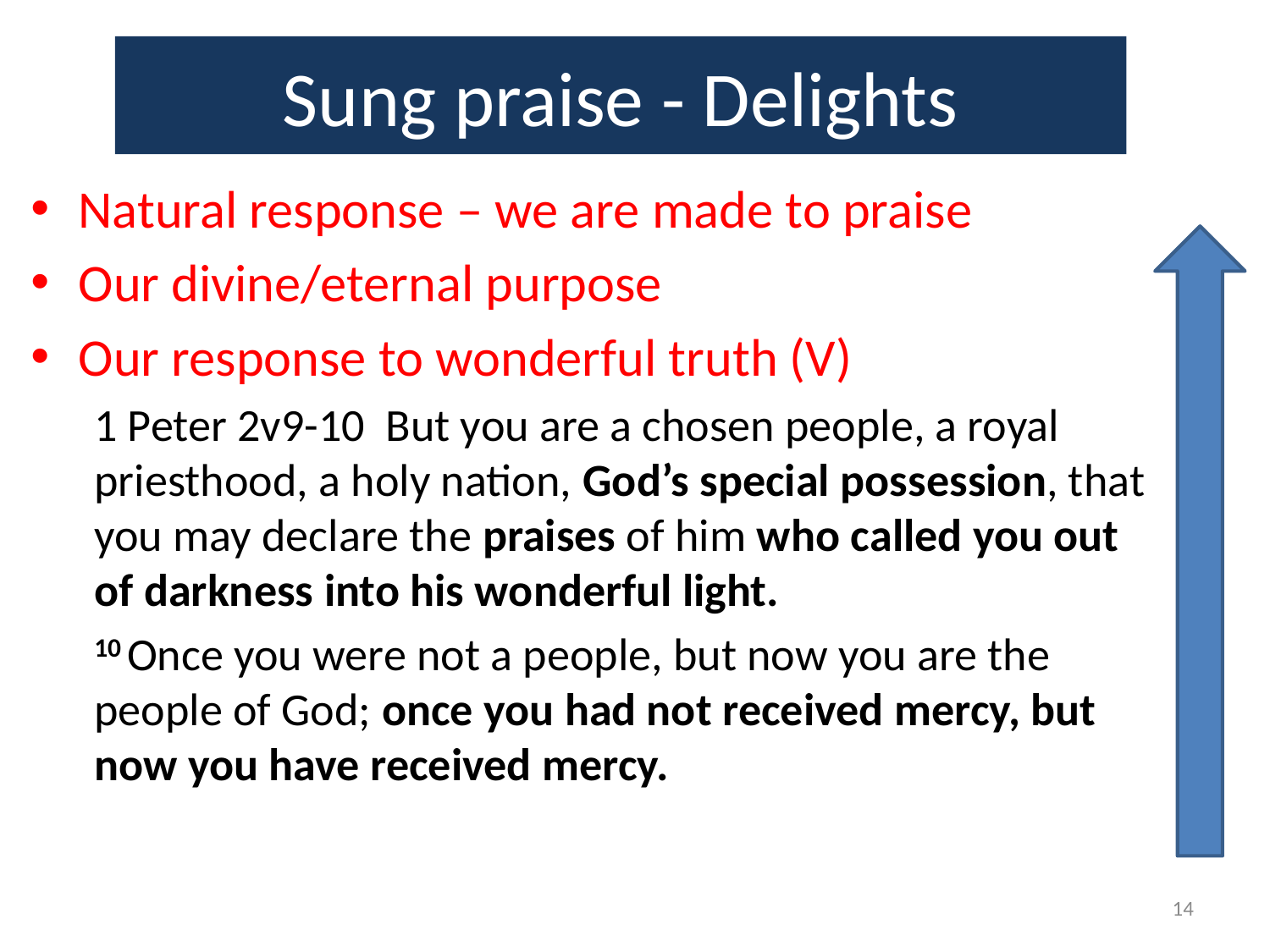

# Sung praise - Delights
Natural response – we are made to praise
Our divine/eternal purpose
Our response to wonderful truth (V)
1 Peter 2v9-10  But you are a chosen people, a royal priesthood, a holy nation, God’s special possession, that you may declare the praises of him who called you out of darkness into his wonderful light.
10 Once you were not a people, but now you are the people of God; once you had not received mercy, but now you have received mercy.

14